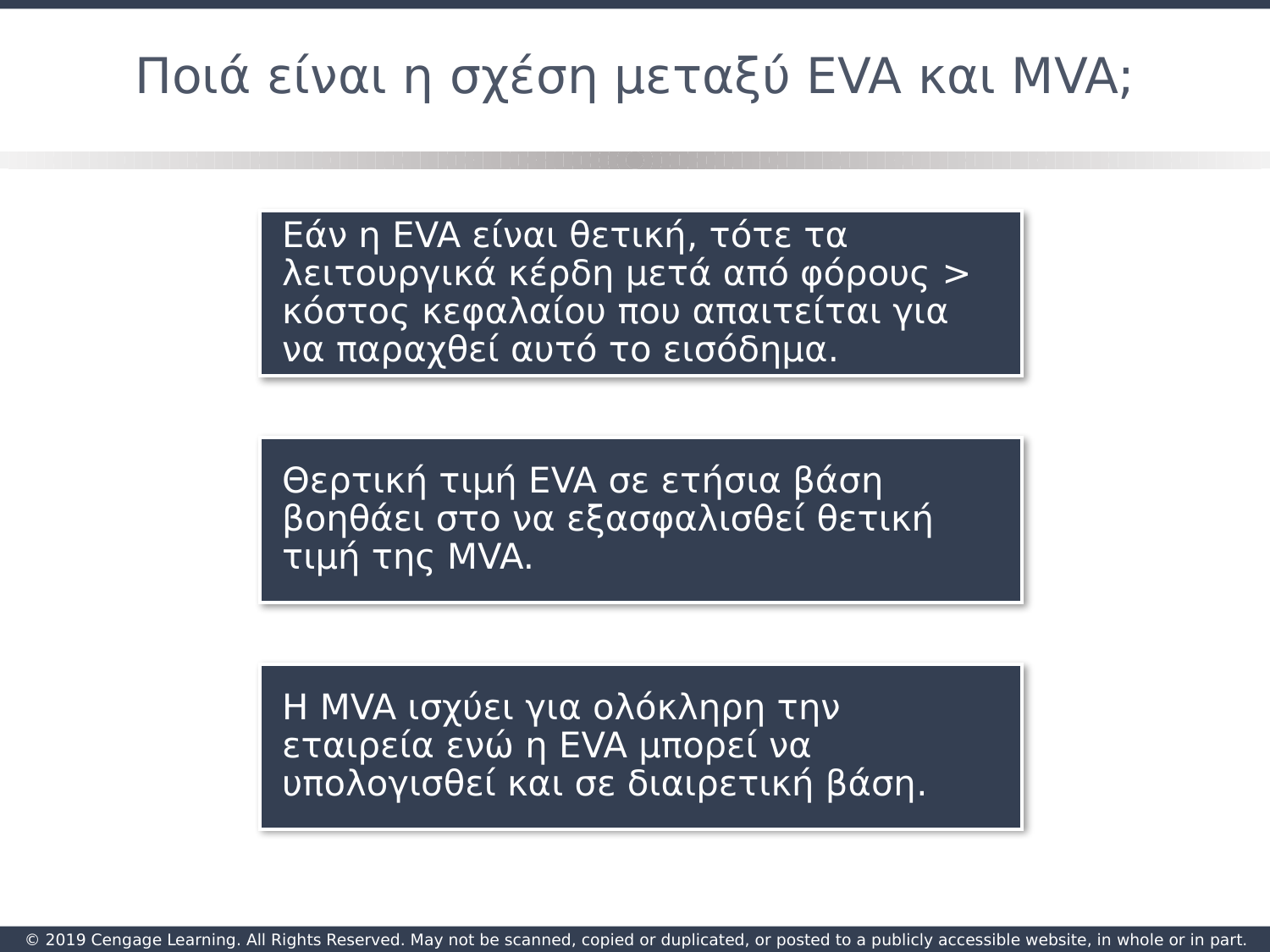

# Ποιά είναι η σχέση μεταξύ EVA και MVA;
Εάν η EVA είναι θετική, τότε τα λειτουργικά κέρδη μετά από φόρους > κόστος κεφαλαίου που απαιτείται για να παραχθεί αυτό το εισόδημα.
Θερτική τιμή EVA σε ετήσια βάση βοηθάει στο να εξασφαλισθεί θετική τιμή της MVA.
Η MVA ισχύει για ολόκληρη την εταιρεία ενώ η EVA μπορεί να υπολογισθεί και σε διαιρετική βάση.